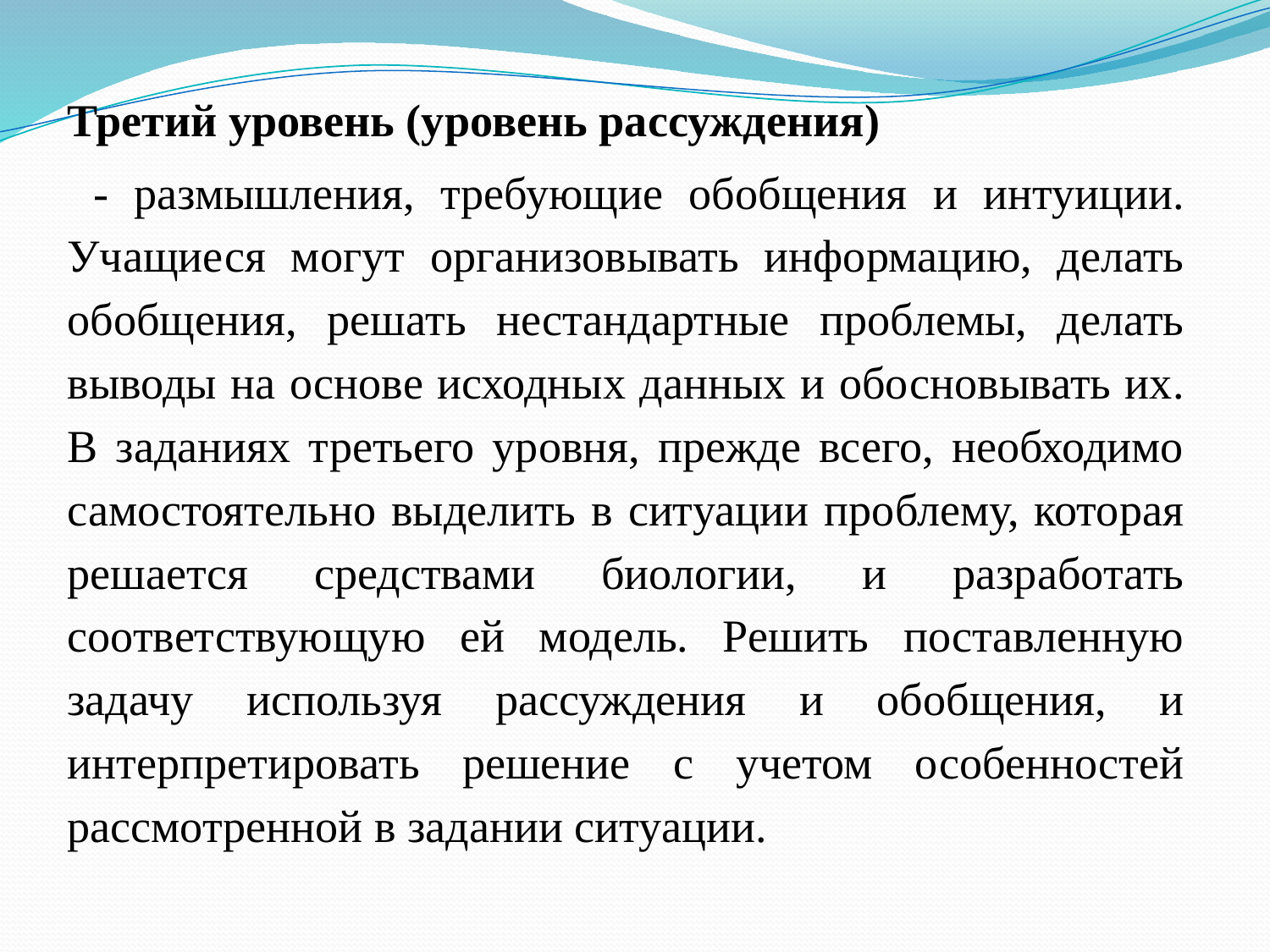

Третий уровень (уровень рассуждения)
 - размышления, требующие обобщения и интуиции. Учащиеся могут организовывать информацию, делать обобщения, решать нестандартные проблемы, делать выводы на основе исходных данных и обосновывать их. В заданиях третьего уровня, прежде всего, необходимо самостоятельно выделить в ситуации проблему, которая решается средствами биологии, и разработать соответствующую ей модель. Решить поставленную задачу используя рассуждения и обобщения, и интерпретировать решение с учетом особенностей рассмотренной в задании ситуации.